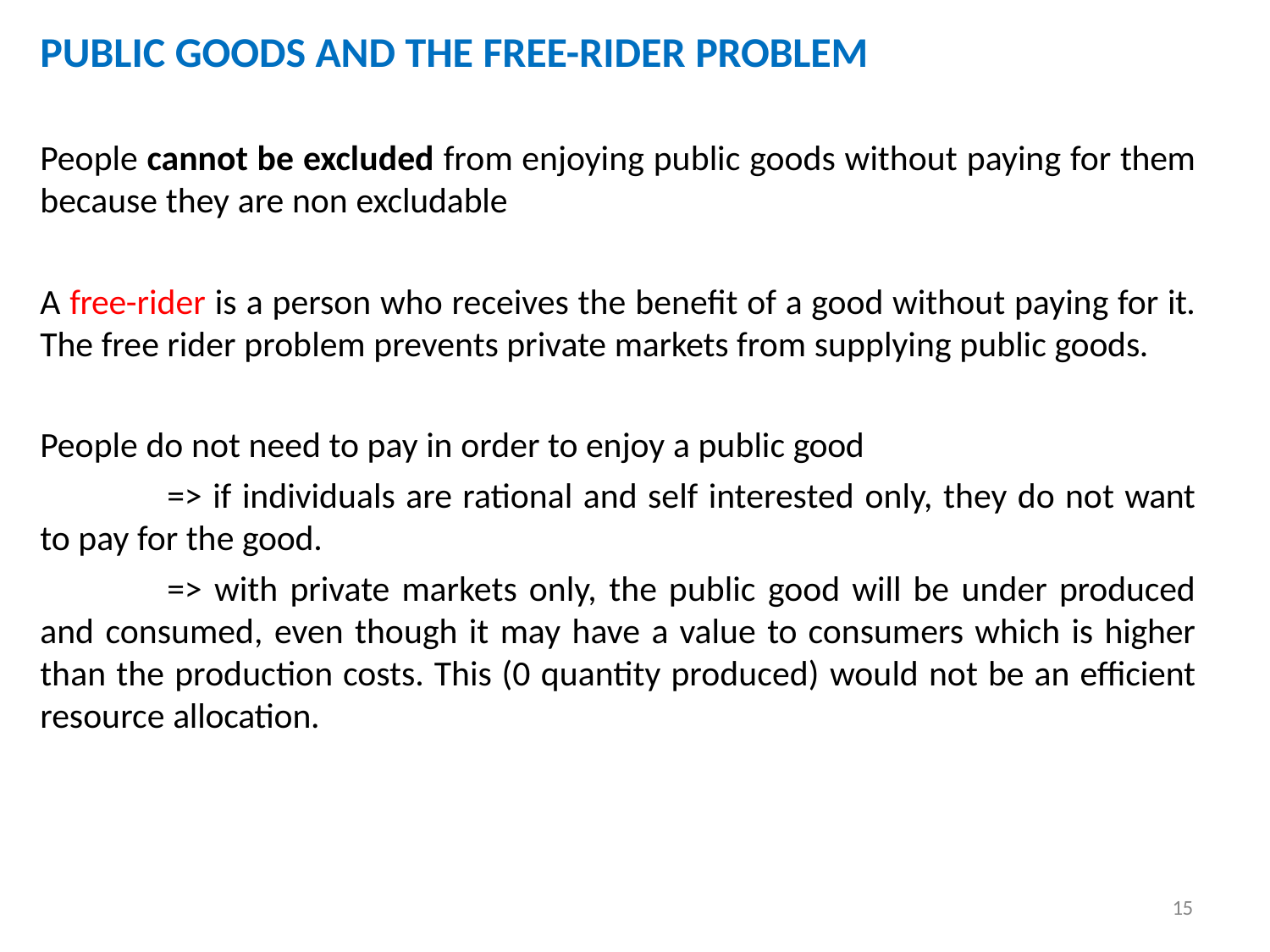

# PUBLIC GOODS AND THE FREE-RIDER PROBLEM
People cannot be excluded from enjoying public goods without paying for them because they are non excludable

A free-rider is a person who receives the benefit of a good without paying for it. The free rider problem prevents private markets from supplying public goods.

People do not need to pay in order to enjoy a public good
=> if individuals are rational and self interested only, they do not want to pay for the good.
=> with private markets only, the public good will be under produced and consumed, even though it may have a value to consumers which is higher than the production costs. This (0 quantity produced) would not be an efficient resource allocation.
15